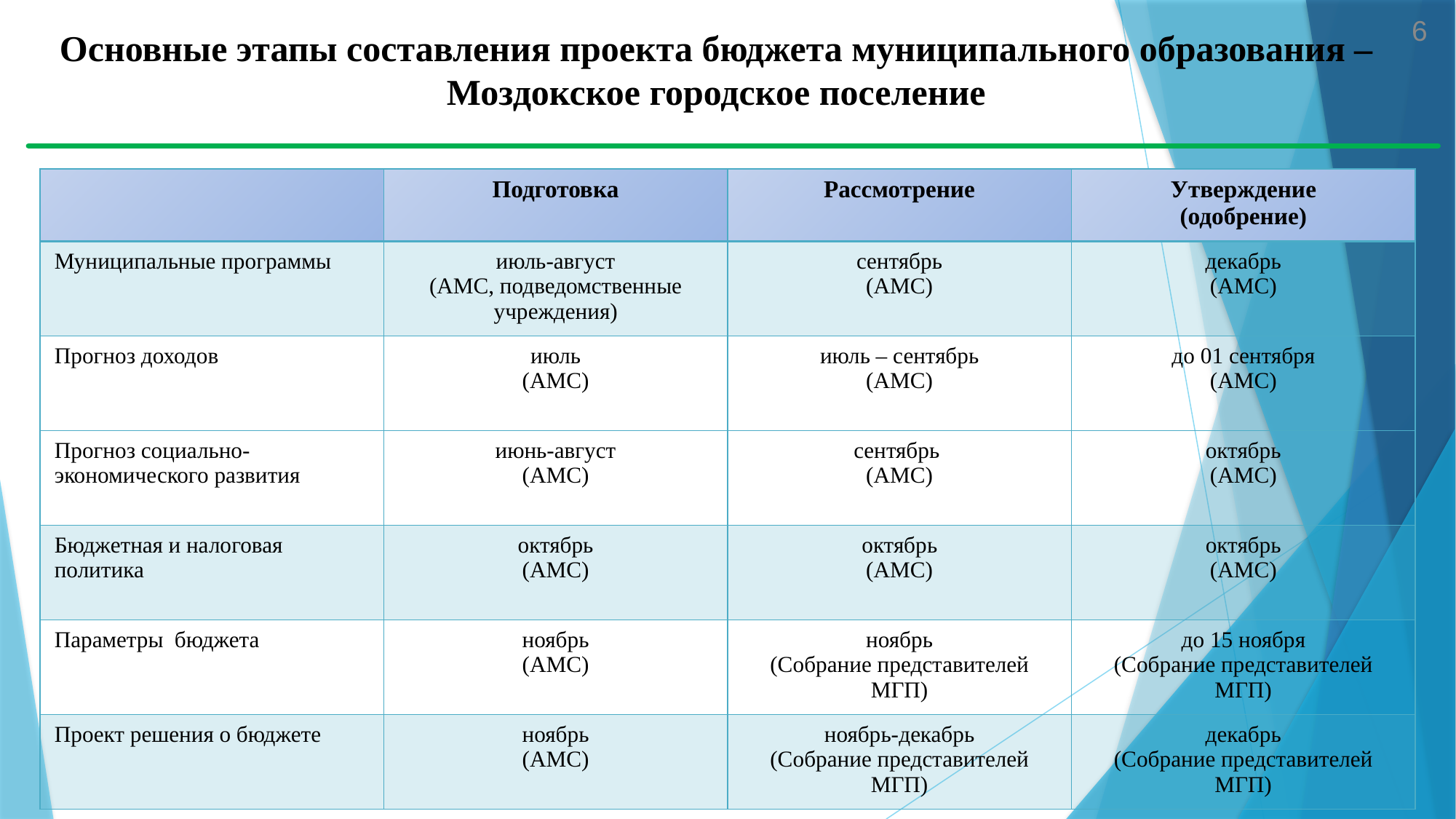

6
# Основные этапы составления проекта бюджета муниципального образования – Моздокское городское поселение
|  | Подготовка | Рассмотрение | Утверждение (одобрение) |
| --- | --- | --- | --- |
| Муниципальные программы | июль-август (АМС, подведомственные учреждения) | сентябрь (АМС) | декабрь (АМС) |
| Прогноз доходов | июль (АМС) | июль – сентябрь (АМС) | до 01 сентября (АМС) |
| Прогноз социально-экономического развития | июнь-август (АМС) | сентябрь (АМС) | октябрь (АМС) |
| Бюджетная и налоговая политика | октябрь (АМС) | октябрь (АМС) | октябрь (АМС) |
| Параметры бюджета | ноябрь (АМС) | ноябрь (Собрание представителей МГП) | до 15 ноября (Собрание представителей МГП) |
| Проект решения о бюджете | ноябрь (АМС) | ноябрь-декабрь (Собрание представителей МГП) | декабрь (Собрание представителей МГП) |